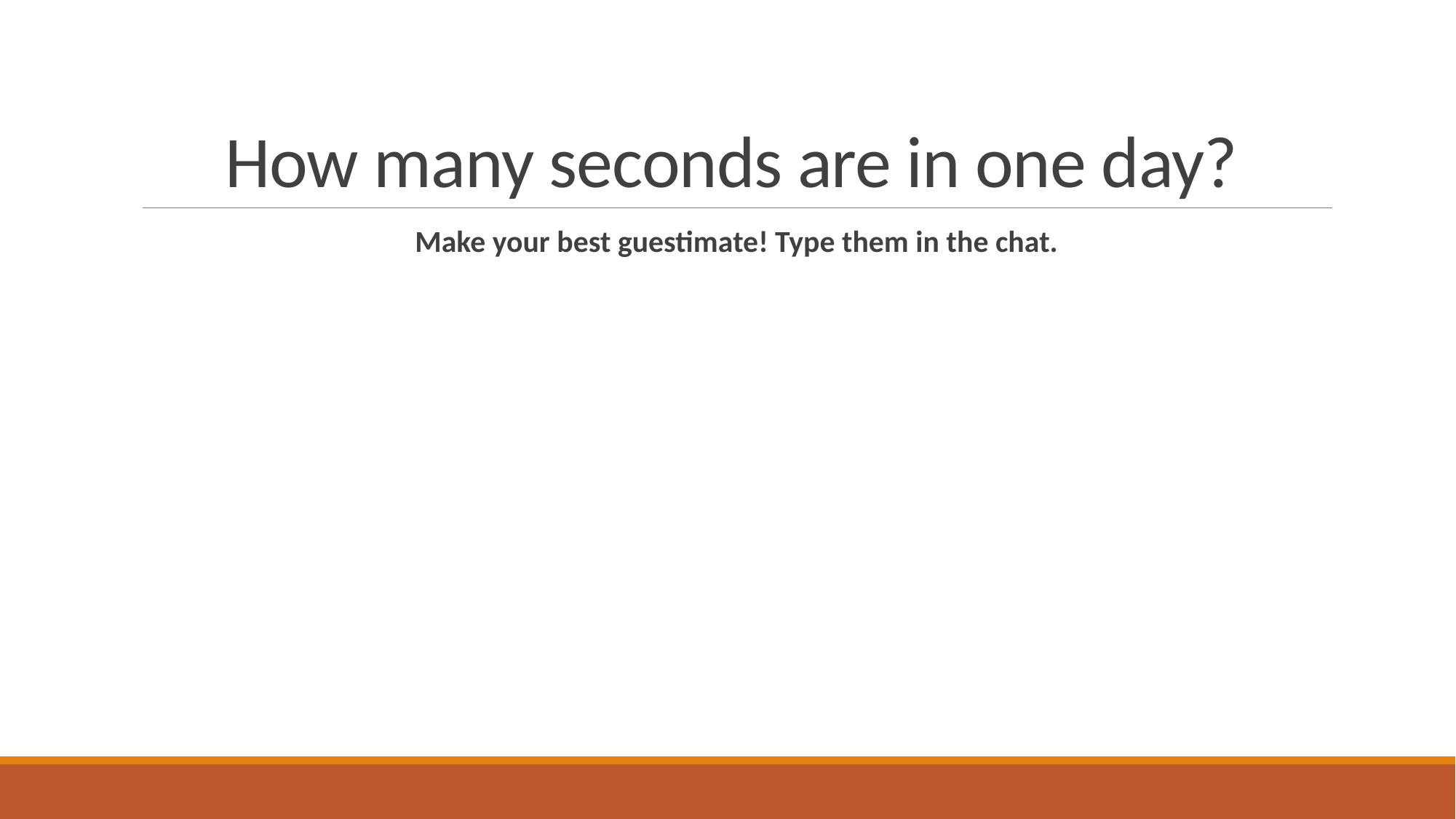

# How many seconds are in one day?
Make your best guestimate! Type them in the chat.